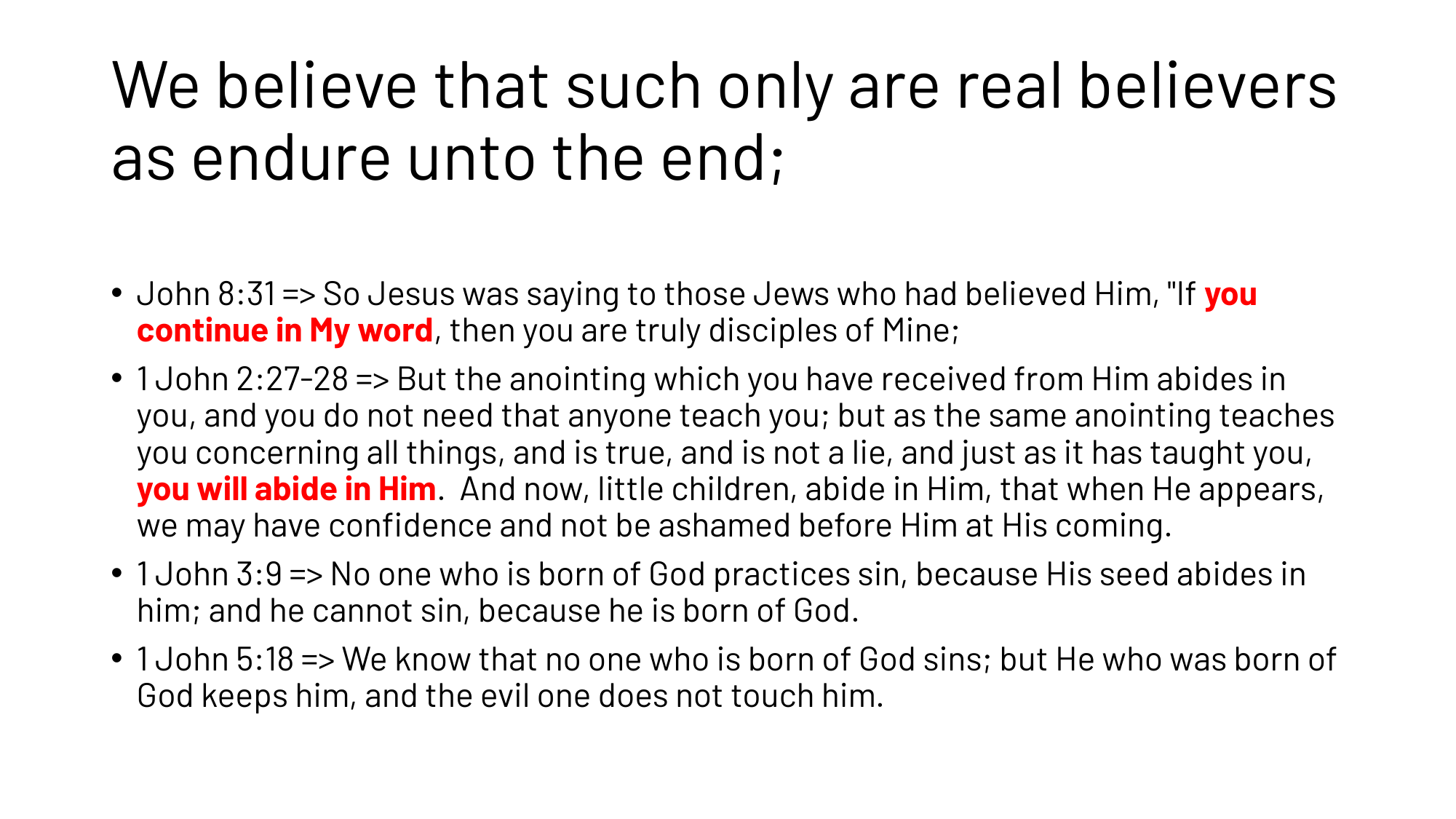

# We believe that such only are real believers as endure unto the end;

John 8:31 => So Jesus was saying to those Jews who had believed Him, "If you continue in My word, then you are truly disciples of Mine;
1 John 2:27-28 => But the anointing which you have received from Him abides in you, and you do not need that anyone teach you; but as the same anointing teaches you concerning all things, and is true, and is not a lie, and just as it has taught you, you will abide in Him.  And now, little children, abide in Him, that when He appears, we may have confidence and not be ashamed before Him at His coming.
1 John 3:9 => No one who is born of God practices sin, because His seed abides in him; and he cannot sin, because he is born of God.
1 John 5:18 => We know that no one who is born of God sins; but He who was born of God keeps him, and the evil one does not touch him.